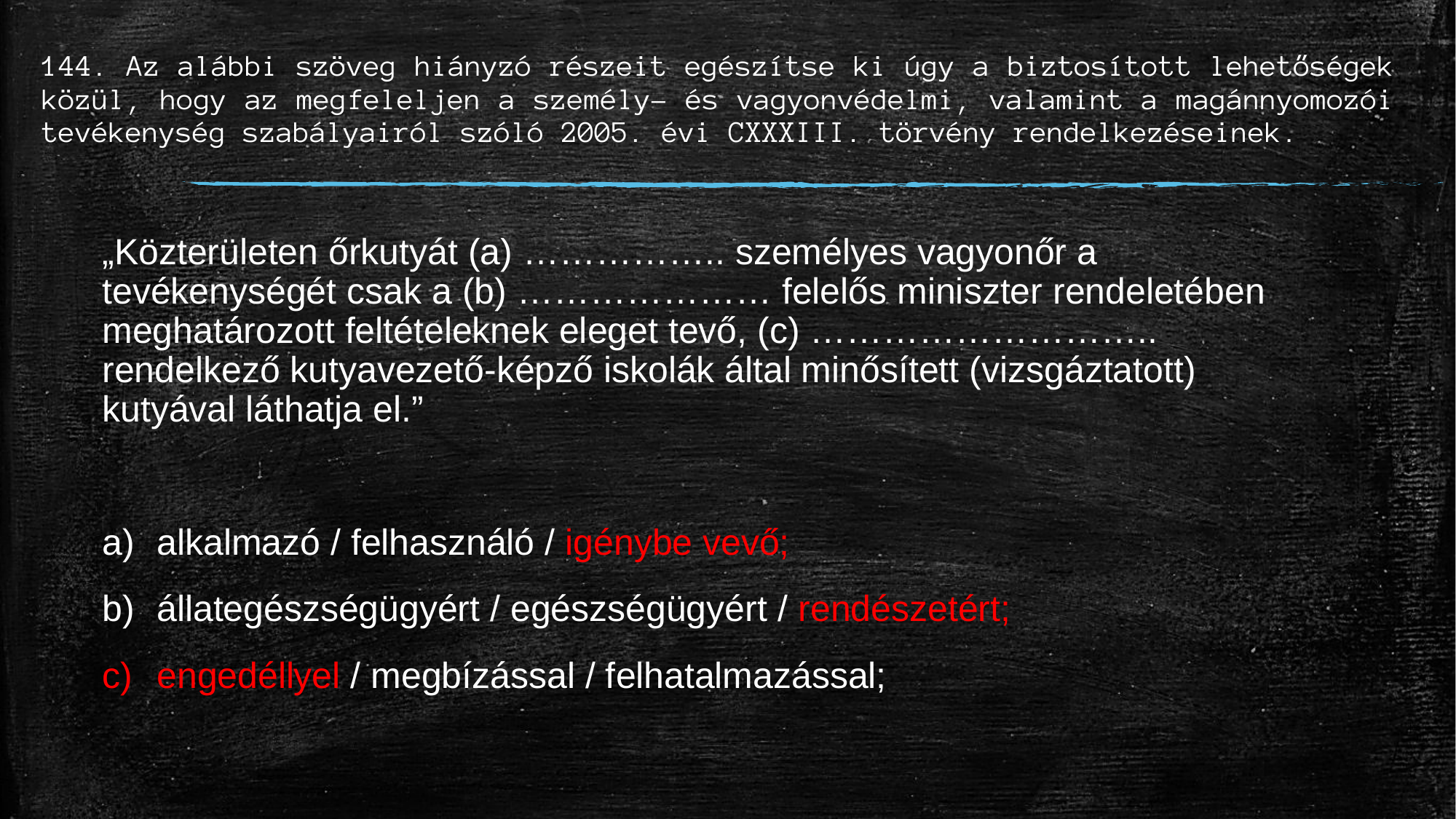

# 144. Az alábbi szöveg hiányzó részeit egészítse ki úgy a biztosított lehetőségek közül, hogy az megfeleljen a személy- és vagyonvédelmi, valamint a magánnyomozói tevékenység szabályairól szóló 2005. évi CXXXIII. törvény rendelkezéseinek.
„Közterületen őrkutyát (a) …………….. személyes vagyonőr a tevékenységét csak a (b) ………………… felelős miniszter rendeletében meghatározott feltételeknek eleget tevő, (c) ……………………….. rendelkező kutyavezető-képző iskolák által minősített (vizsgáztatott) kutyával láthatja el.”

alkalmazó / felhasználó / igénybe vevő;
állategészségügyért / egészségügyért / rendészetért;
engedéllyel / megbízással / felhatalmazással;